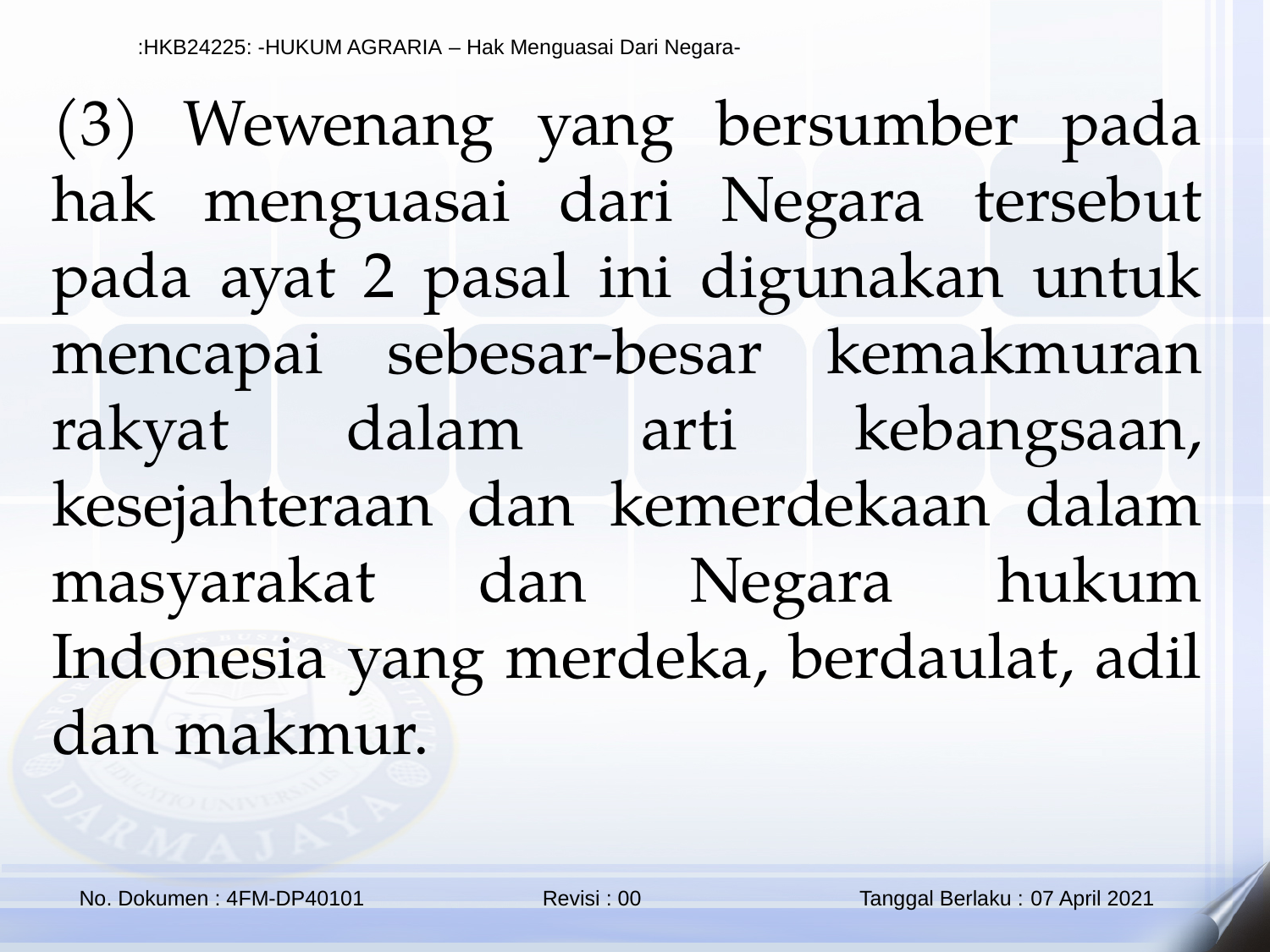

(3) Wewenang yang bersumber pada hak menguasai dari Negara tersebut pada ayat 2 pasal ini digunakan untuk mencapai sebesar-besar kemakmuran rakyat dalam arti kebangsaan, kesejahteraan dan kemerdekaan dalam masyarakat dan Negara hukum Indonesia yang merdeka, berdaulat, adil dan makmur.